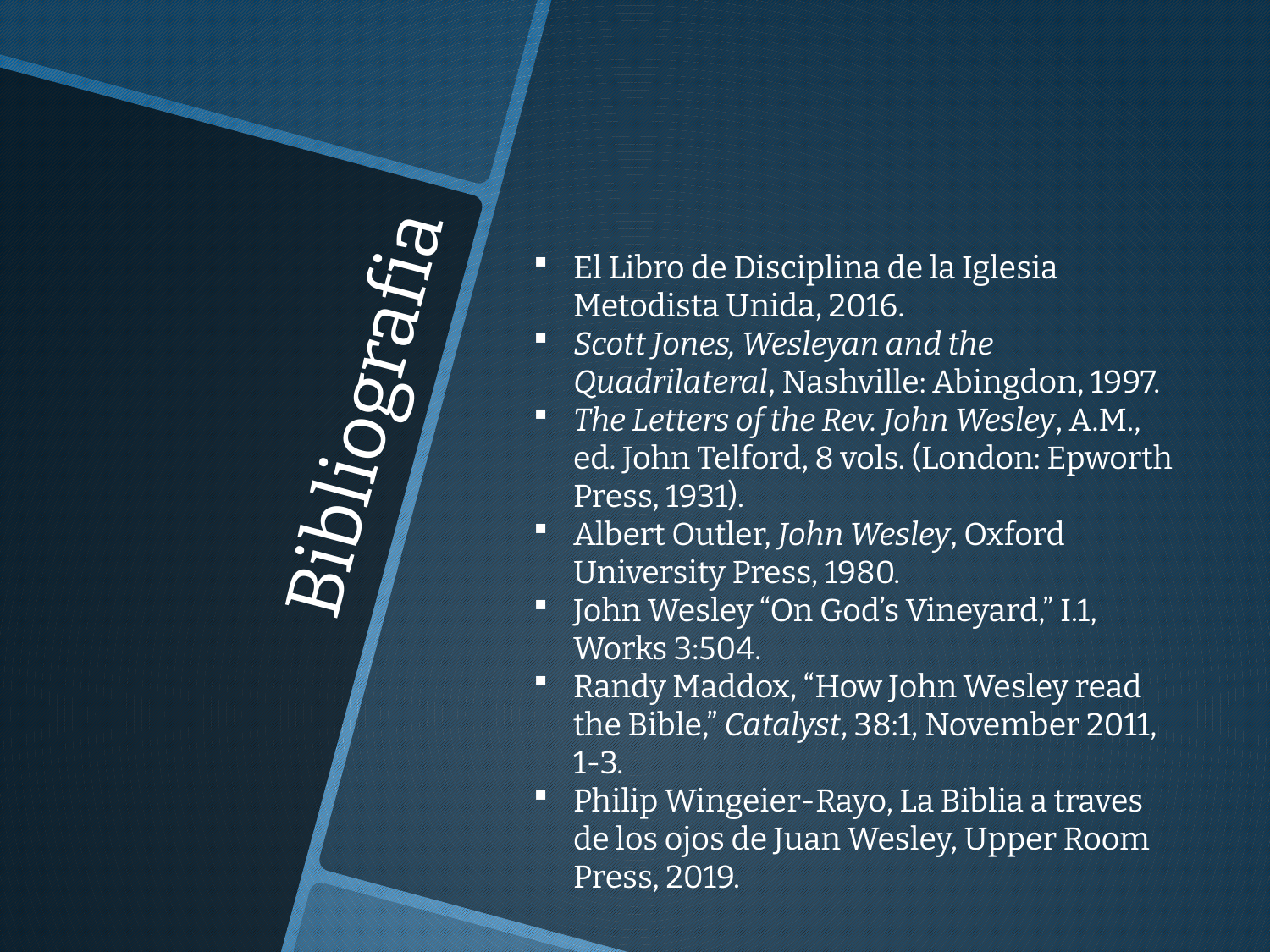

El Libro de Disciplina de la Iglesia Metodista Unida, 2016.
Scott Jones, Wesleyan and the Quadrilateral, Nashville: Abingdon, 1997.
The Letters of the Rev. John Wesley, A.M., ed. John Telford, 8 vols. (London: Epworth Press, 1931).
Albert Outler, John Wesley, Oxford University Press, 1980.
John Wesley “On God’s Vineyard,” I.1, Works 3:504.
Randy Maddox, “How John Wesley read the Bible,” Catalyst, 38:1, November 2011, 1-3.
Philip Wingeier-Rayo, La Biblia a traves de los ojos de Juan Wesley, Upper Room Press, 2019.
# Bibliografia